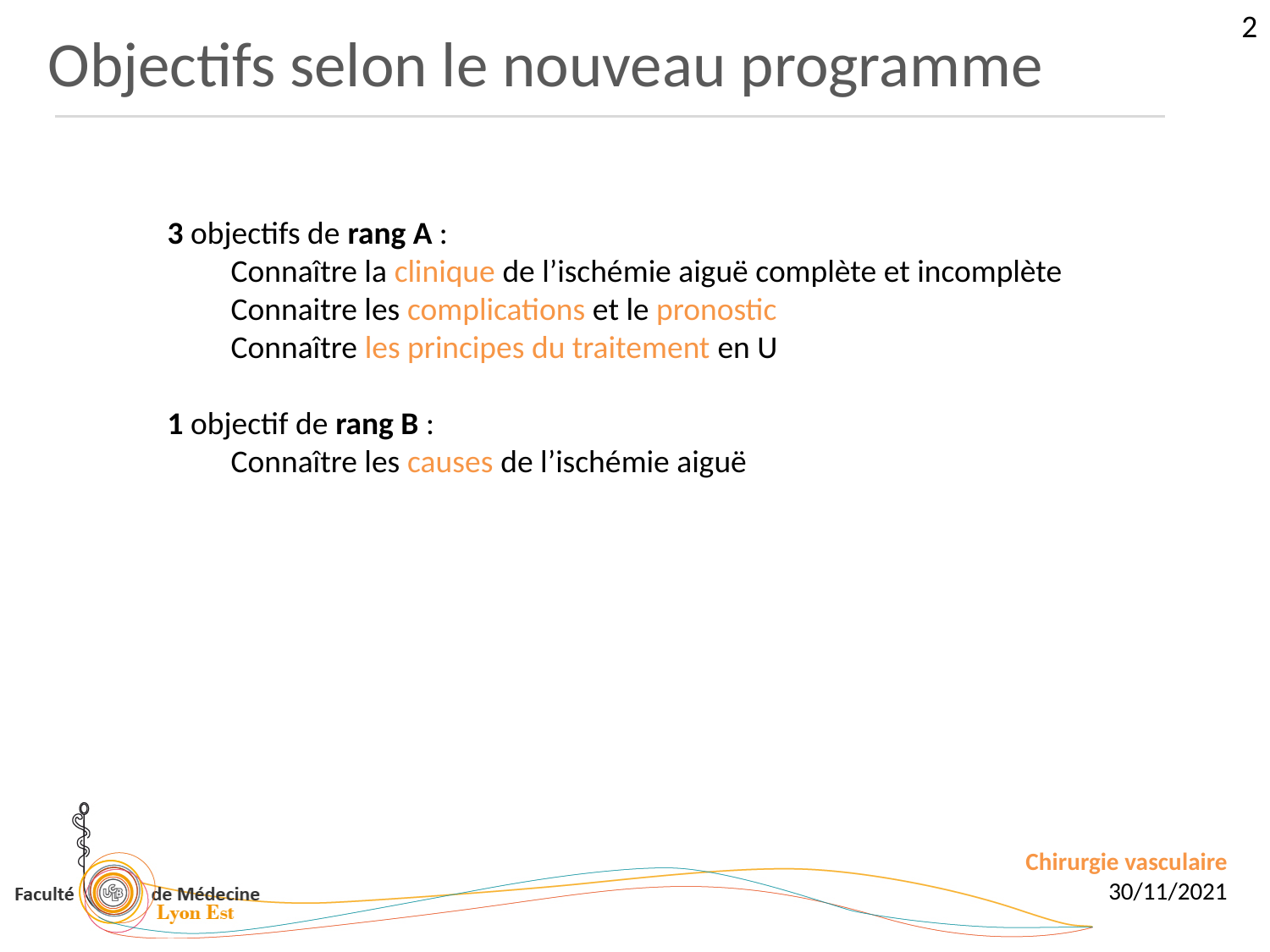

2

Objectifs selon le nouveau programme
3 objectifs de rang A :
Connaître la clinique de l’ischémie aiguë complète et incomplète
Connaitre les complications et le pronostic
Connaître les principes du traitement en U
1 objectif de rang B :
Connaître les causes de l’ischémie aiguë

Chirurgie vasculaire
30/11/2021